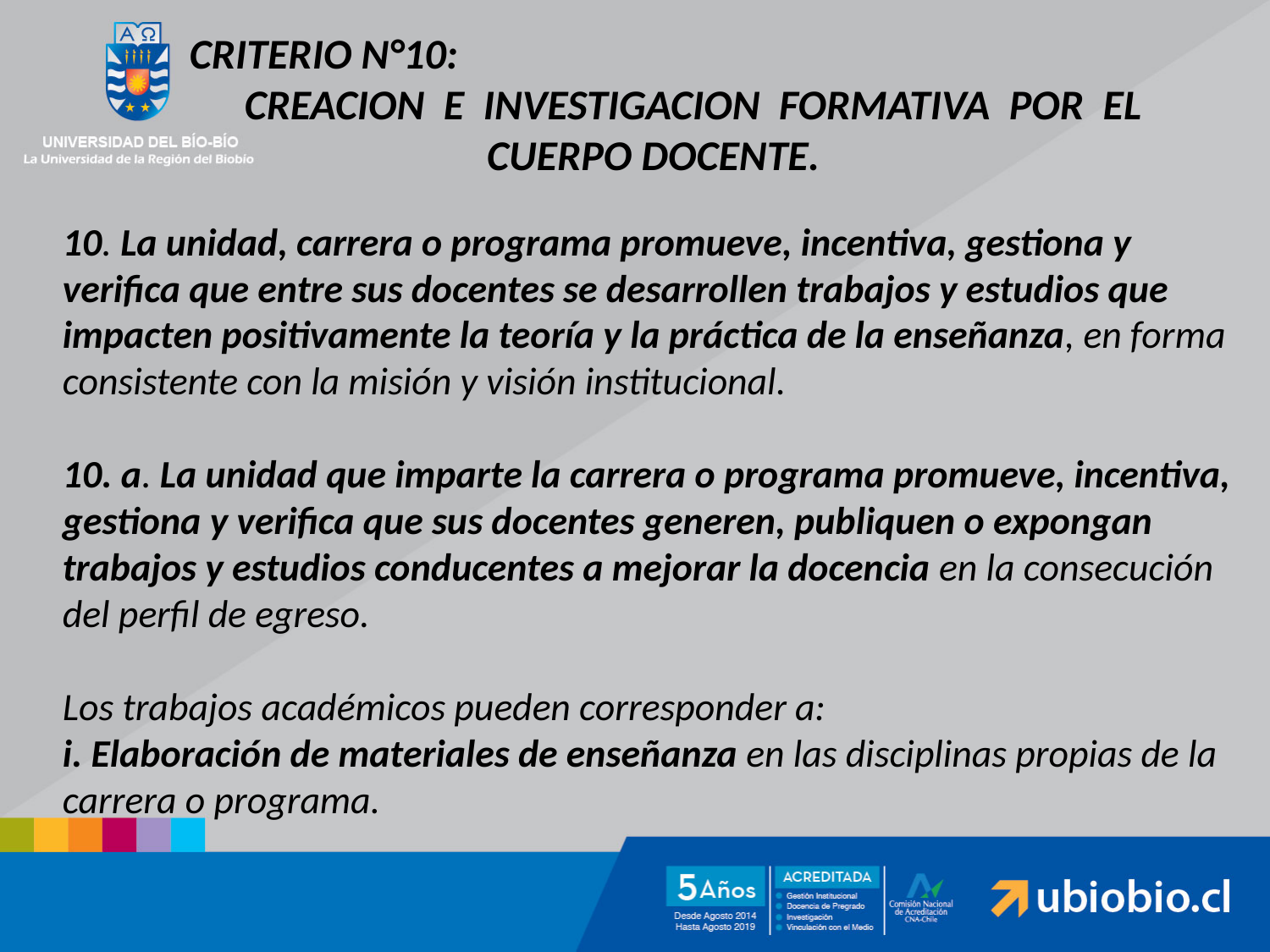

CRITERIO N°10:
	     CREACION  E  INVESTIGACION  FORMATIVA  POR  EL           CUERPO DOCENTE.

10. La unidad, carrera o programa promueve, incentiva, gestiona y verifica que entre sus docentes se desarrollen trabajos y estudios que impacten positivamente la teoría y la práctica de la enseñanza, en forma consistente con la misión y visión institucional.

10. a. La unidad que imparte la carrera o programa promueve, incentiva, gestiona y verifica que sus docentes generen, publiquen o expongan trabajos y estudios conducentes a mejorar la docencia en la consecución del perfil de egreso.

Los trabajos académicos pueden corresponder a:
i. Elaboración de materiales de enseñanza en las disciplinas propias de la carrera o programa.